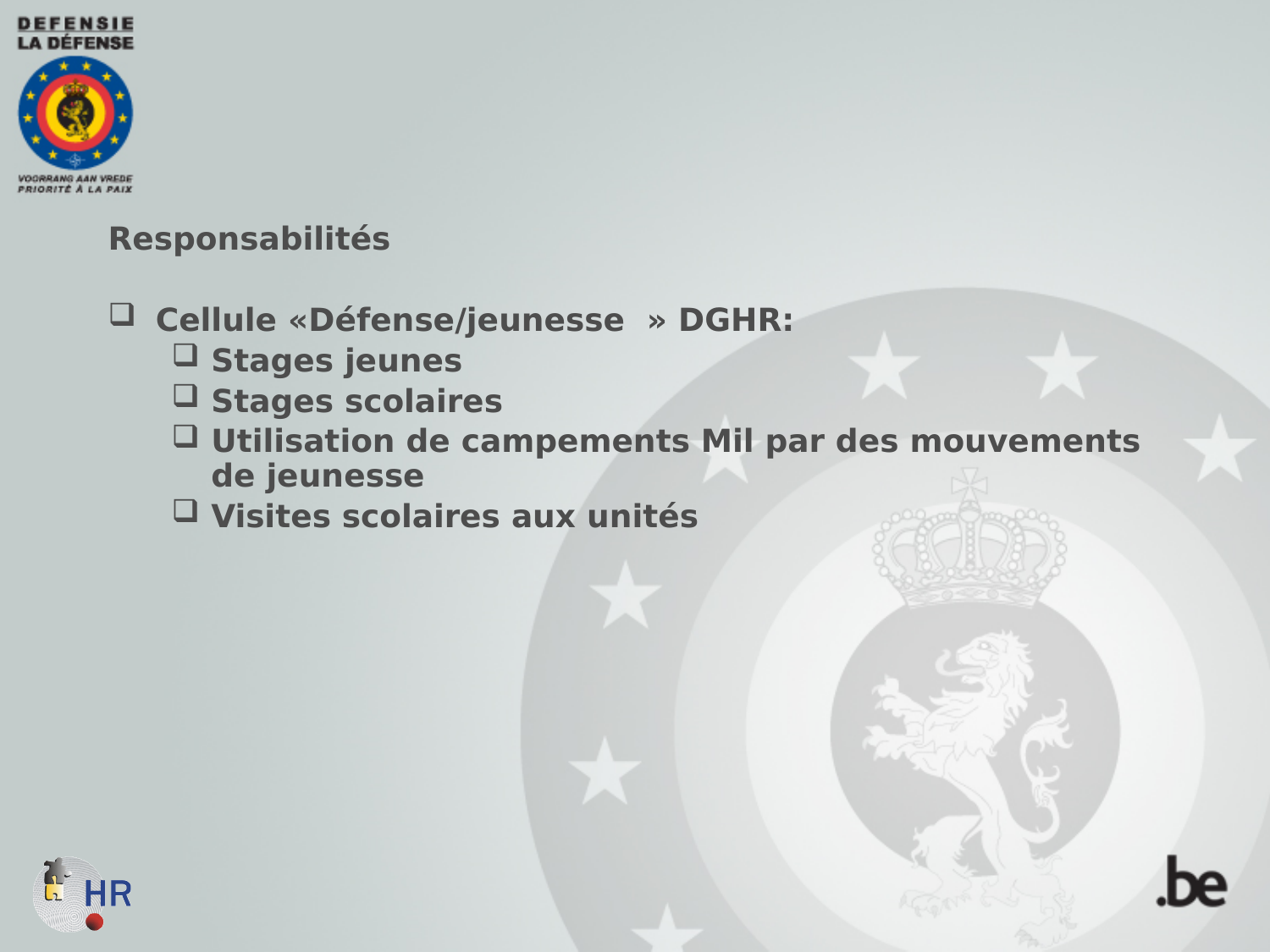

Responsabilités

Cellule «Défense/jeunesse  » DGHR:
Stages jeunes
Stages scolaires
Utilisation de campements Mil par des mouvements de jeunesse
Visites scolaires aux unités